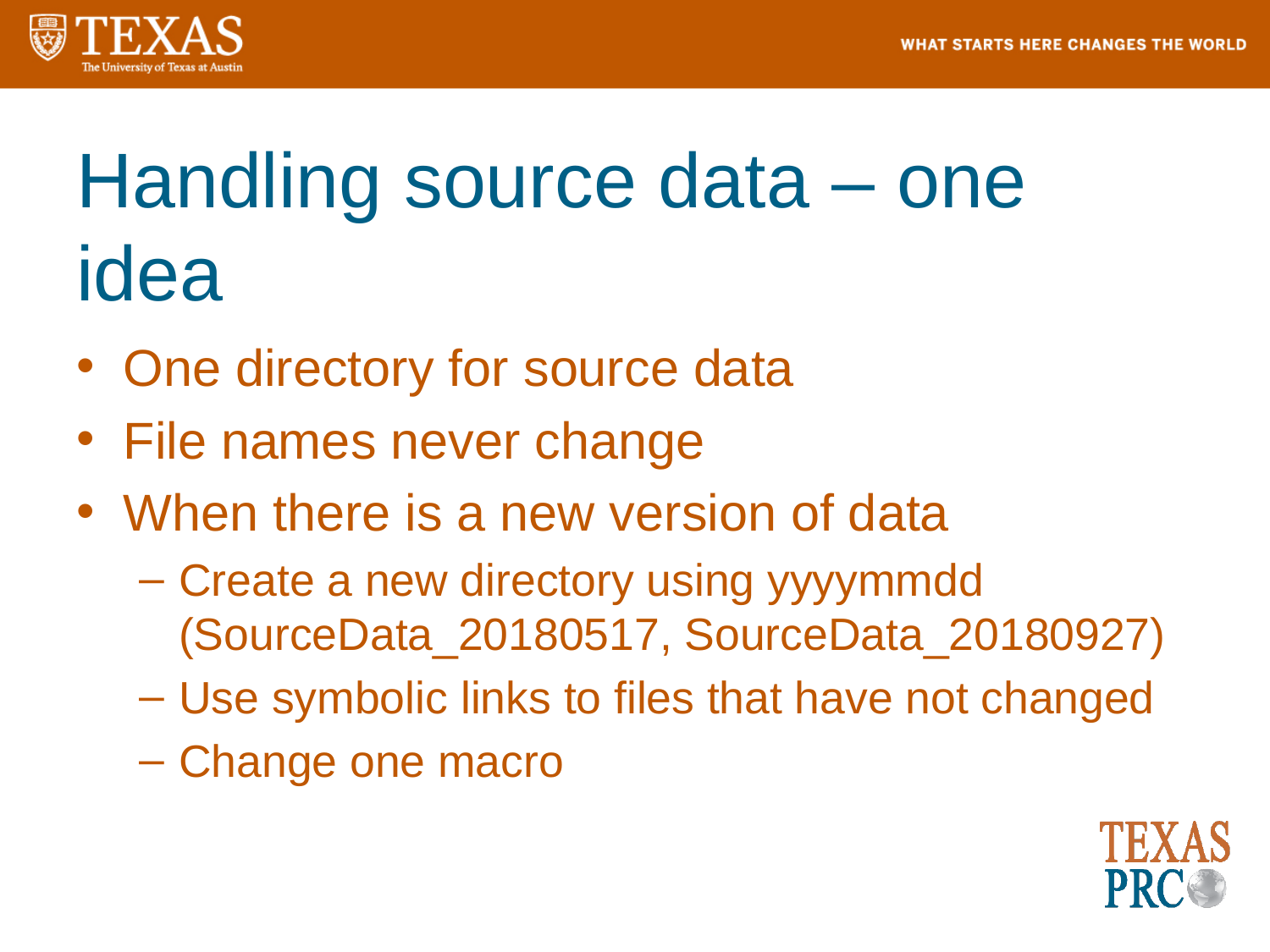

# Handling source data – one idea
One directory for source data
File names never change
When there is a new version of data
Create a new directory using yyyymmdd (SourceData_20180517, SourceData_20180927)
Use symbolic links to files that have not changed
Change one macro